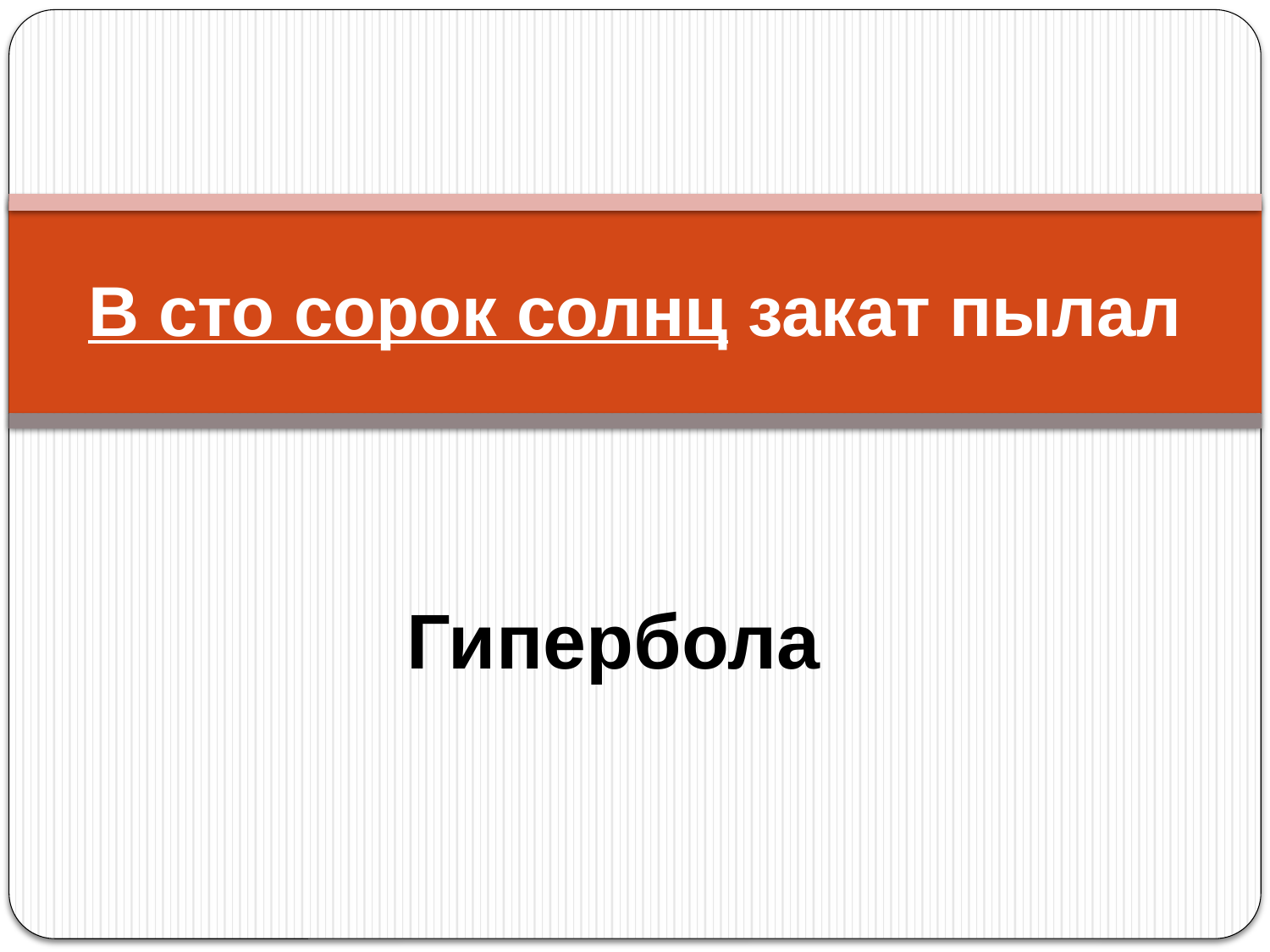

# В сто сорок солнц закат пылал
Гипербола